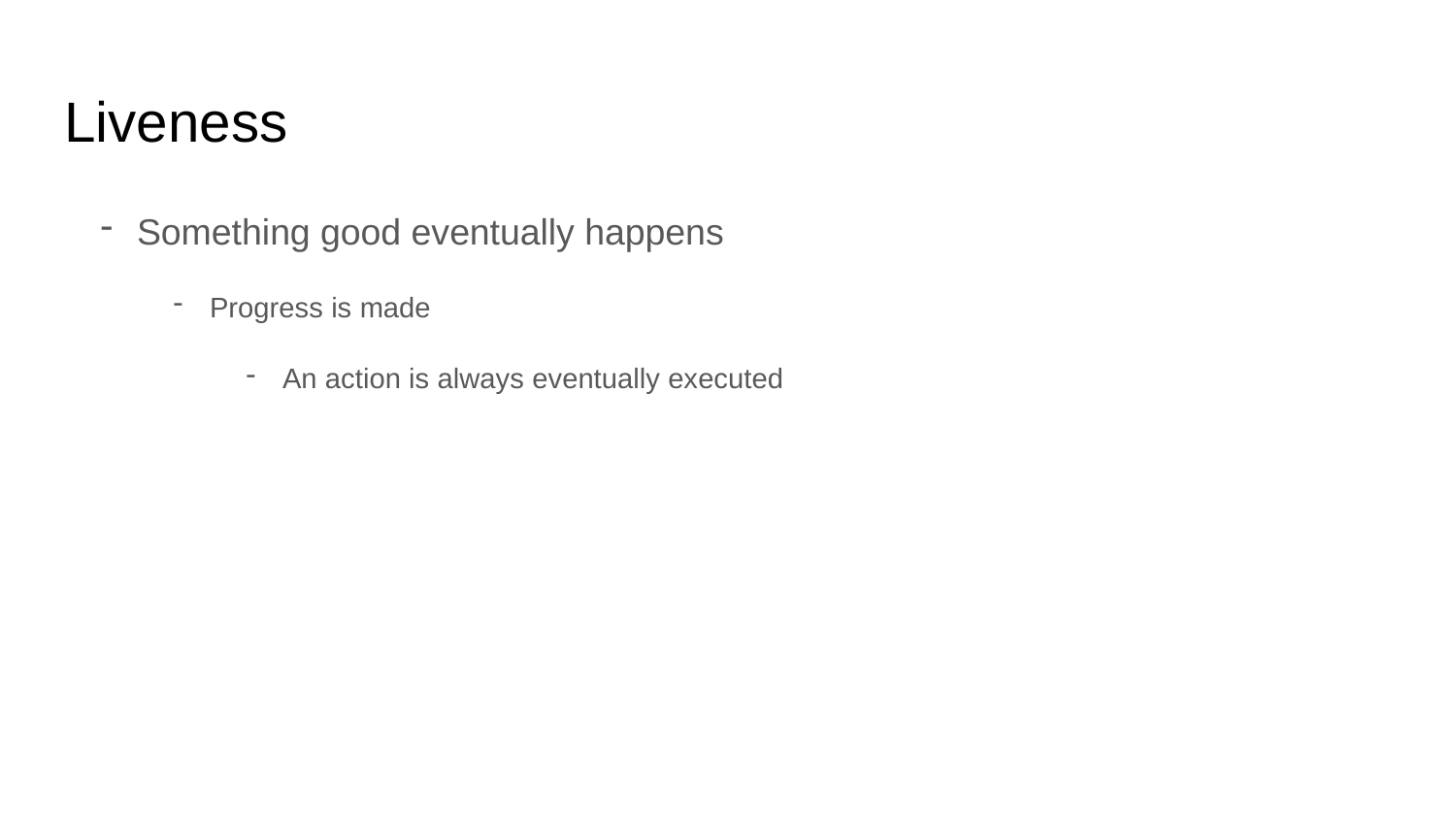

# Liveness
Something good eventually happens
Progress is made
An action is always eventually executed